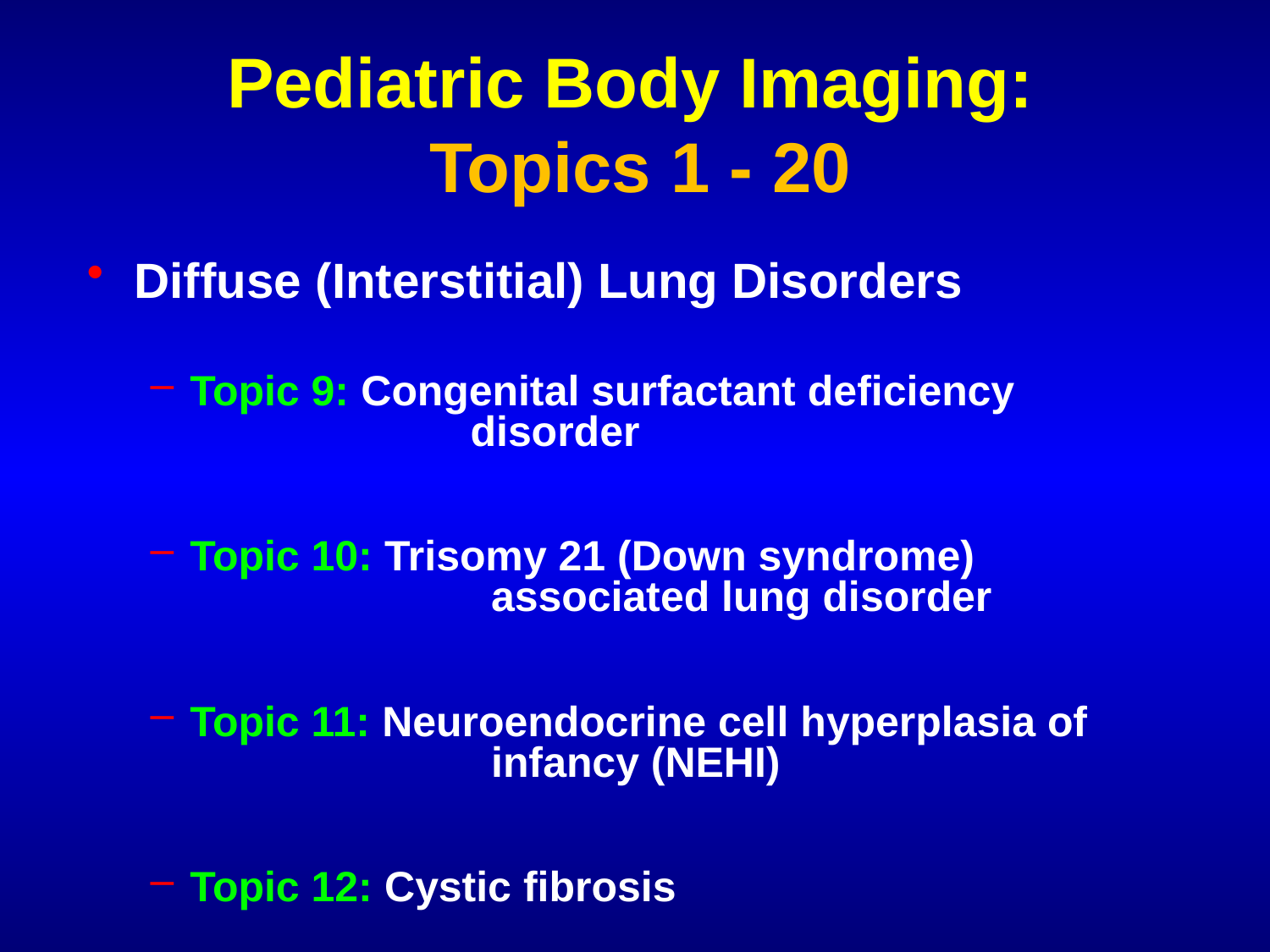

# Pediatric Body Imaging: Topics 1 - 20
Diffuse (Interstitial) Lung Disorders

Topic 9: Congenital surfactant deficiency 		             disorder

Topic 10: Trisomy 21 (Down syndrome) 			    associated lung disorder

Topic 11: Neuroendocrine cell hyperplasia of 		    infancy (NEHI)

Topic 12: Cystic fibrosis